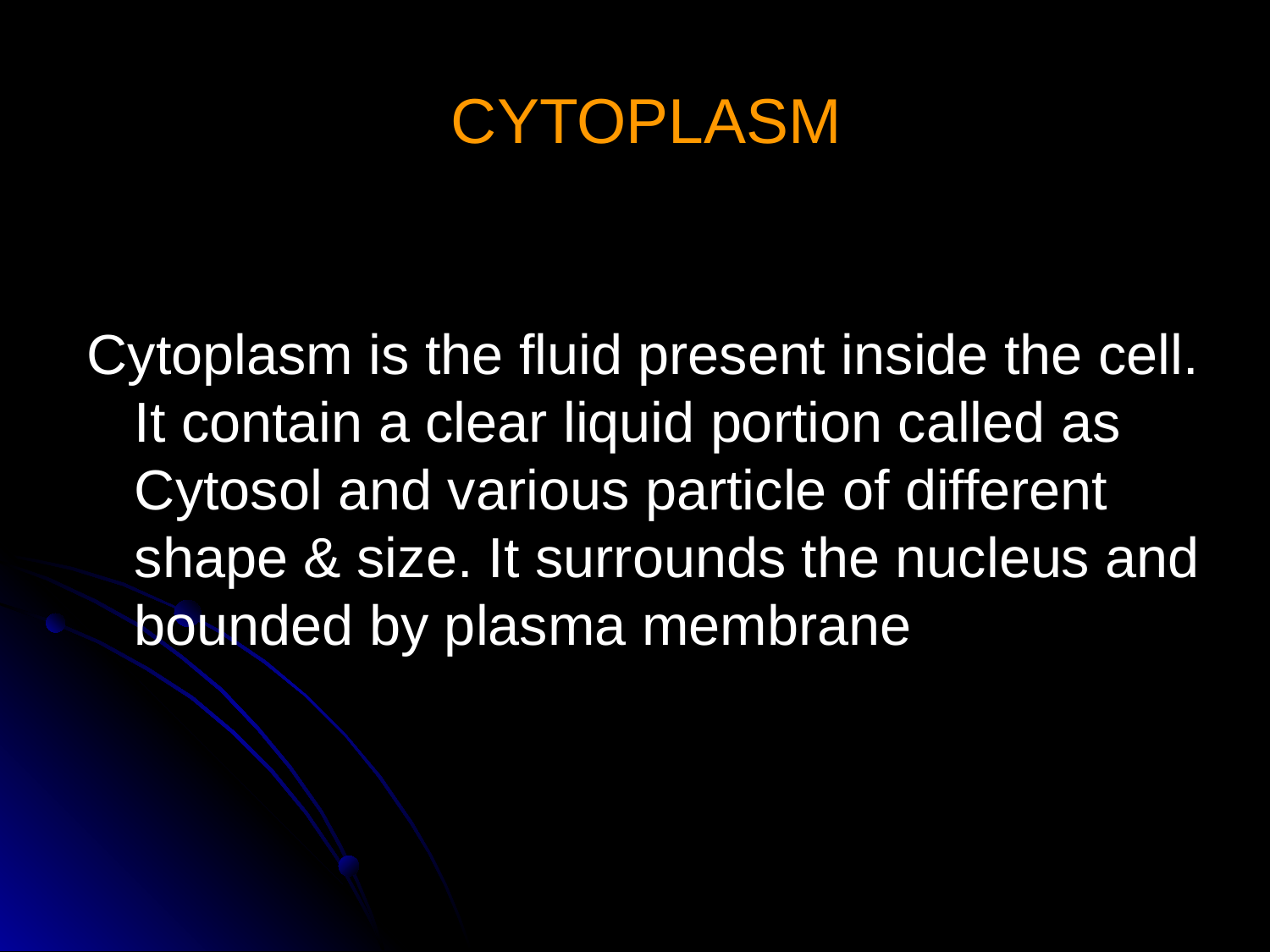

# CYTOPLASM

Cytoplasm is the fluid present inside the cell. It contain a clear liquid portion called as Cytosol and various particle of different shape & size. It surrounds the nucleus and bounded by plasma membrane